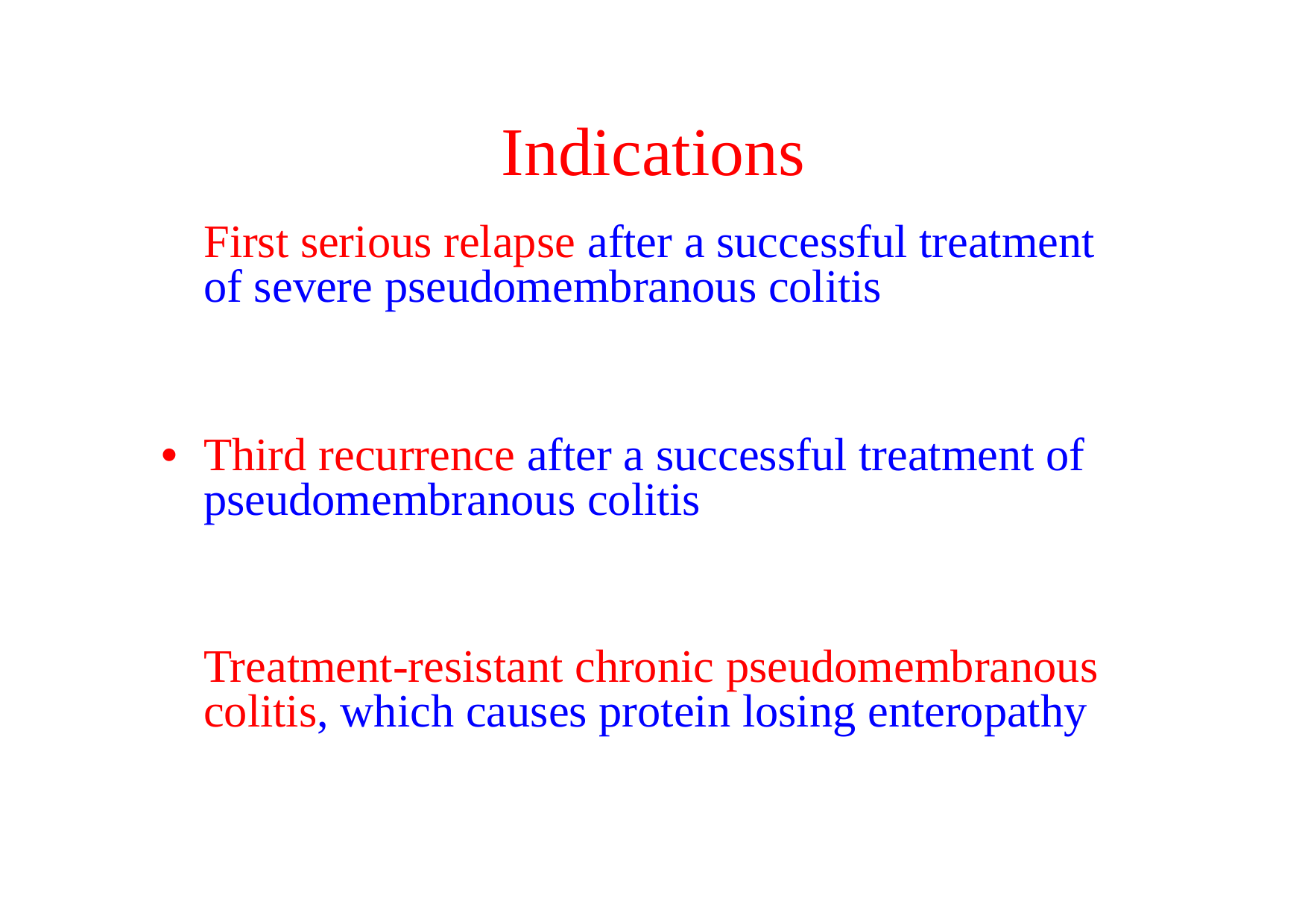

Indications
	First serious relapse after a successful treatment of severe pseudomembranous colitis
• Third recurrence after a successful treatment of

pseudomembranous colitis
	Treatment-resistant chronic pseudomembranous colitis, which causes protein losing enteropathy